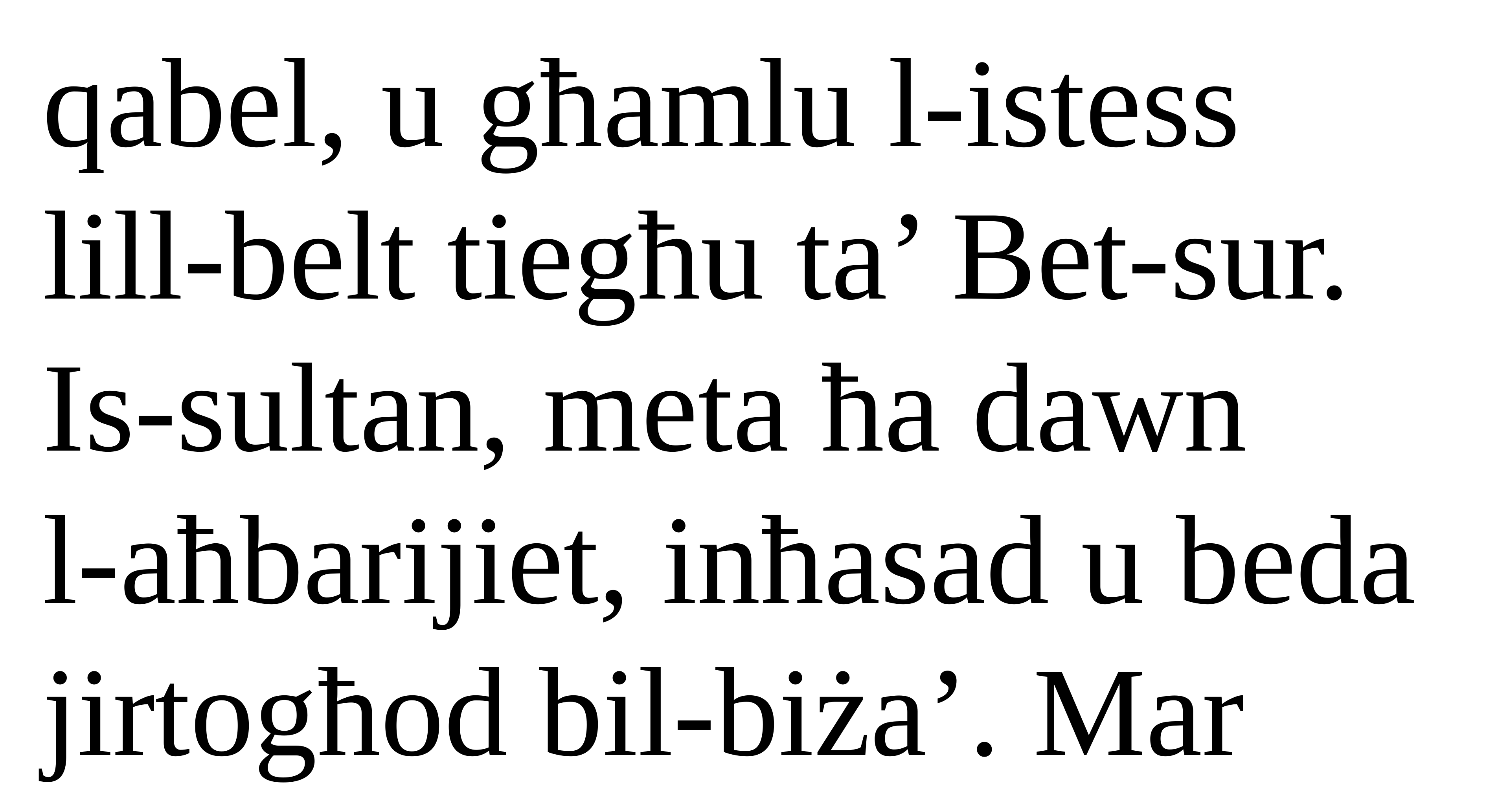

qabel, u għamlu l-istess
lill-belt tiegħu ta’ Bet-sur. Is-sultan, meta ħa dawn
l-aħbarijiet, inħasad u beda
jirtogħod bil-biża’. Mar